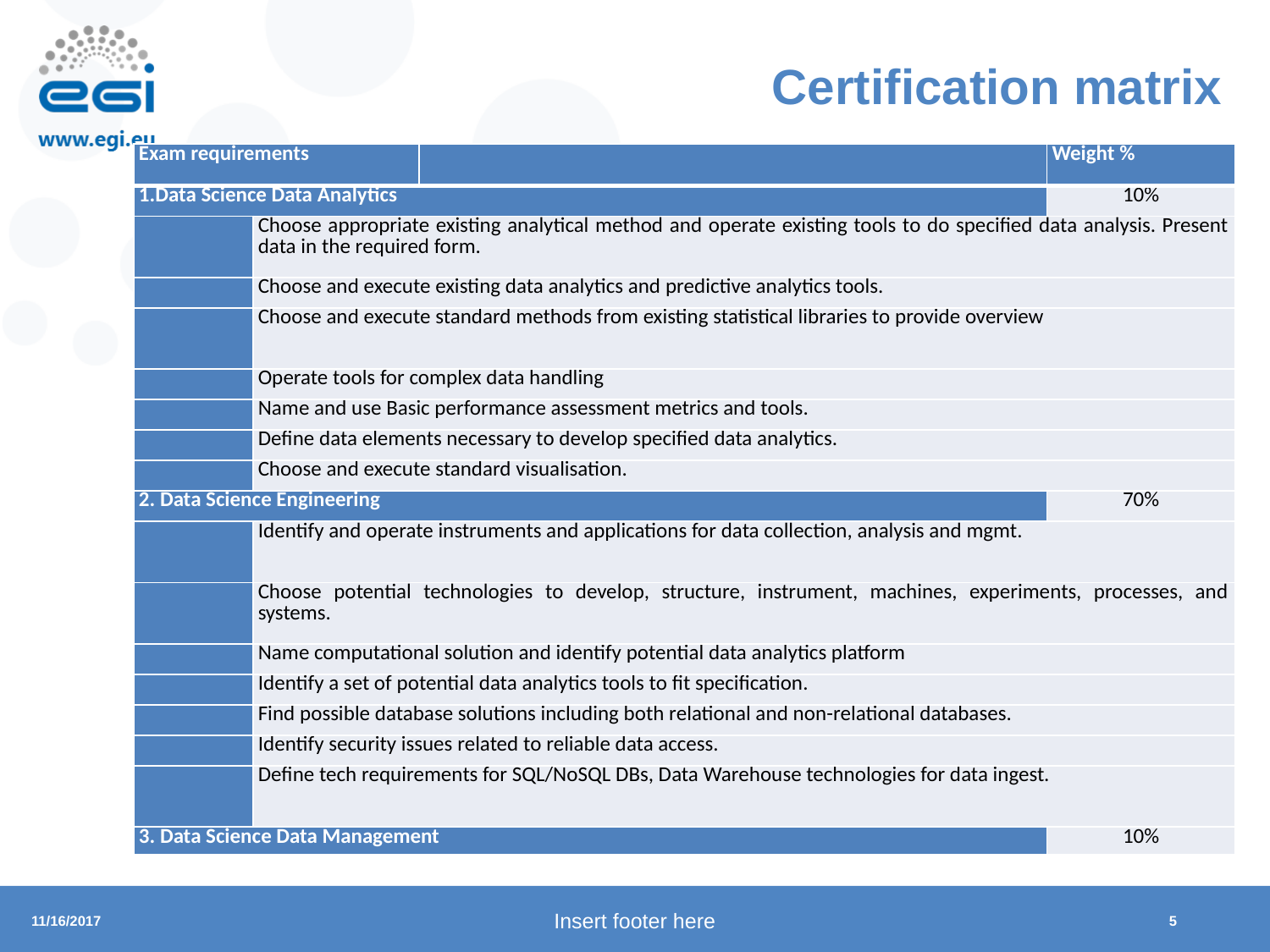

# Certification matrix
| Exam requirements |  |  | Weight % |
| --- | --- | --- | --- |
| 1.Data Science Data Analytics |  |  | 10% |
|  | Choose appropriate existing analytical method and operate existing tools to do specified data analysis. Present data in the required form. |  |  |
|  | Choose and execute existing data analytics and predictive analytics tools. |  |  |
|  | Choose and execute standard methods from existing statistical libraries to provide overview |  |  |
|  | Operate tools for complex data handling |  |  |
|  | Name and use Basic performance assessment metrics and tools. |  |  |
|  | Define data elements necessary to develop specified data analytics. |  |  |
|  | Choose and execute standard visualisation. |  |  |
| 2. Data Science Engineering |  |  | 70% |
|  | Identify and operate instruments and applications for data collection, analysis and mgmt. |  |  |
|  | Choose potential technologies to develop, structure, instrument, machines, experiments, processes, and systems. |  |  |
|  | Name computational solution and identify potential data analytics platform |  |  |
|  | Identify a set of potential data analytics tools to fit specification. |  |  |
|  | Find possible database solutions including both relational and non-relational databases. |  |  |
|  | Identify security issues related to reliable data access. |  |  |
|  | Define tech requirements for SQL/NoSQL DBs, Data Warehouse technologies for data ingest. |  |  |
| 3. Data Science Data Management |  |  | 10% |
Insert footer here